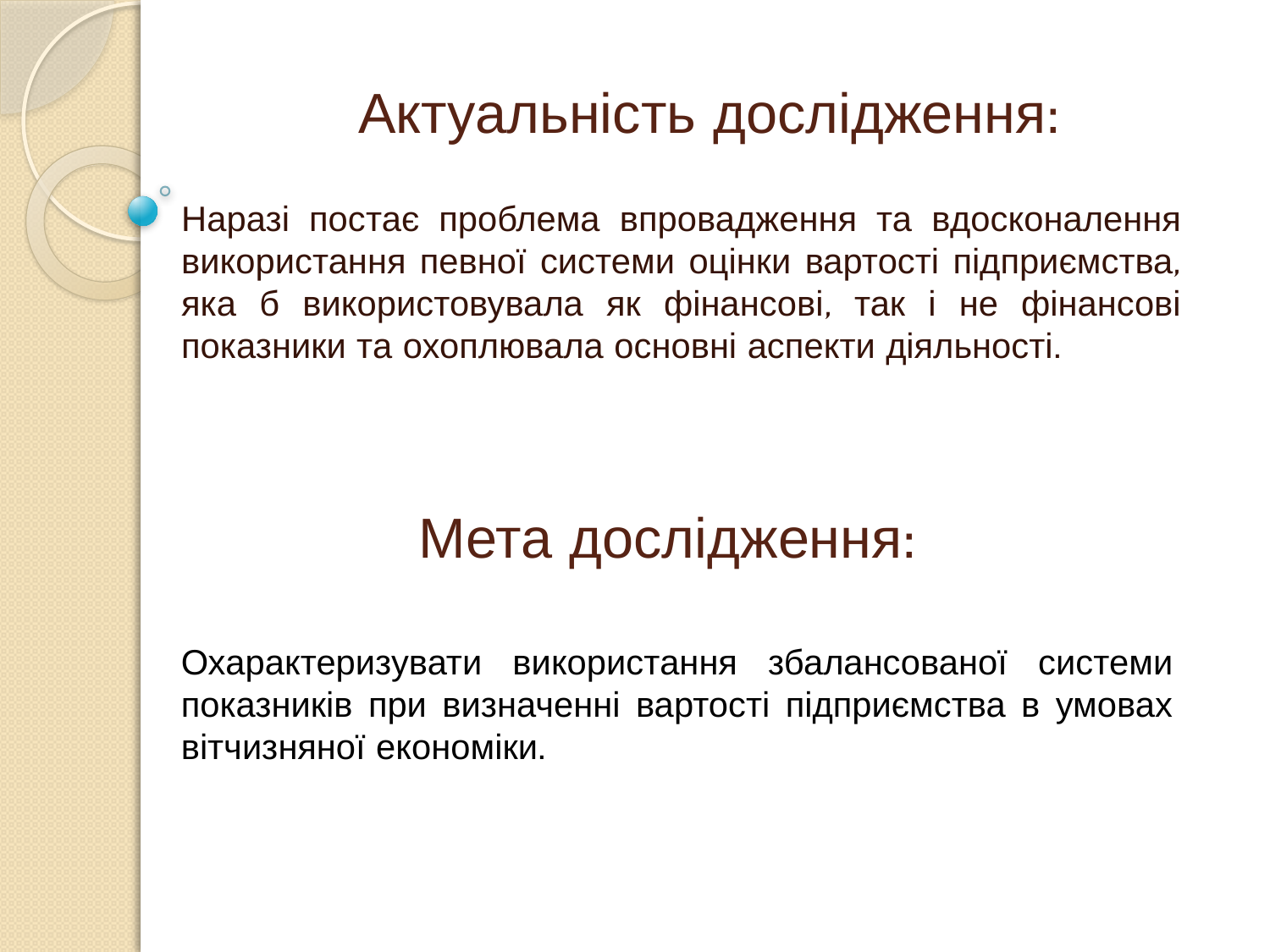

# Актуальність дослідження:
Наразі постає проблема впровадження та вдосконалення використання певної системи оцінки вартості підприємства, яка б використовувала як фінансові, так і не фінансові показники та охоплювала основні аспекти діяльності.
 Мета дослідження:
Охарактеризувати використання збалансованої системи показників при визначенні вартості підприємства в умовах вітчизняної економіки.